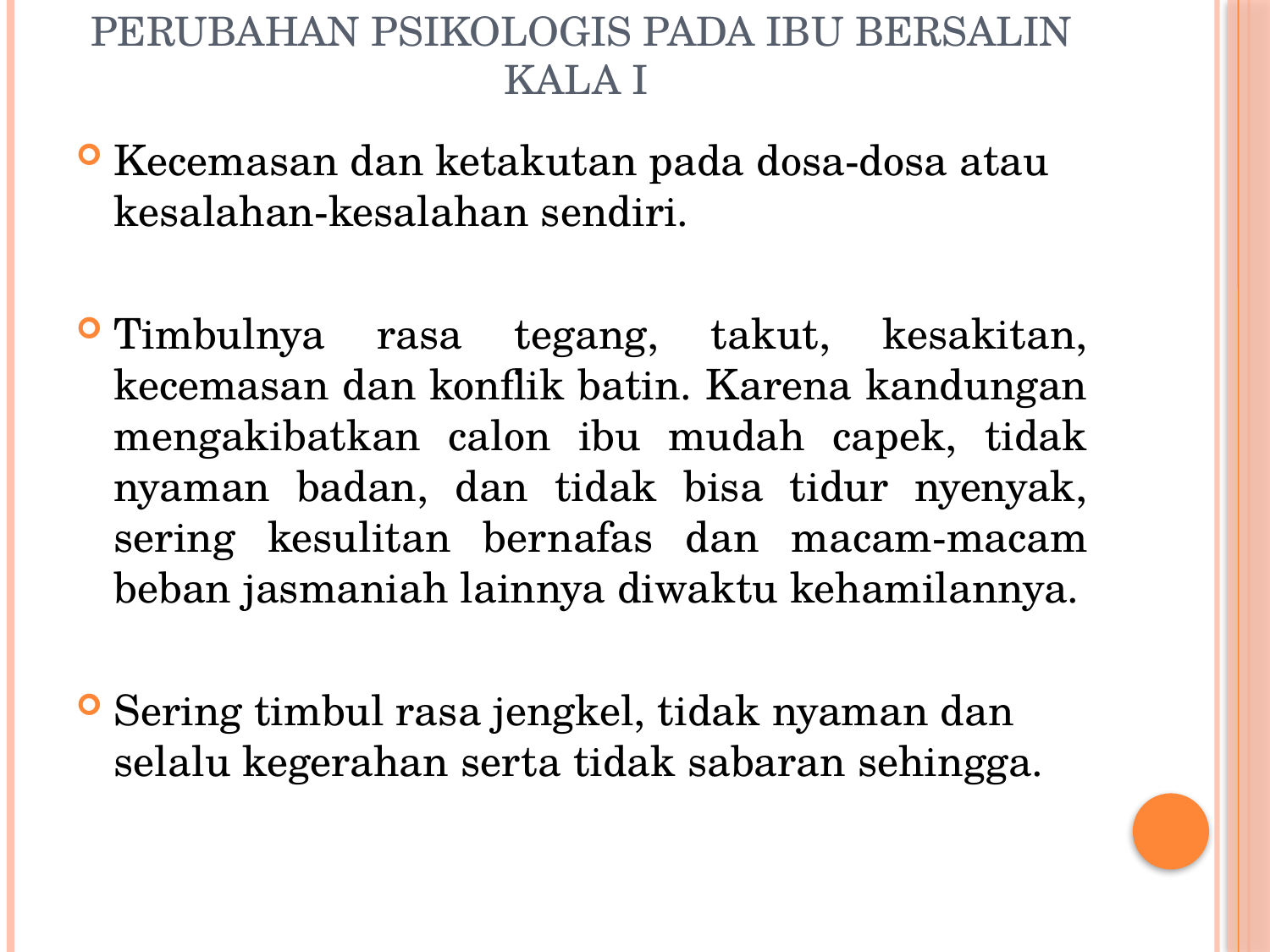

# Perubahan Psikologis Pada Ibu Bersalin Kala I
Kecemasan dan ketakutan pada dosa-dosa atau kesalahan-kesalahan sendiri.

Timbulnya rasa tegang, takut, kesakitan, kecemasan dan konflik batin. Karena kandungan mengakibatkan calon ibu mudah capek, tidak nyaman badan, dan tidak bisa tidur nyenyak, sering kesulitan bernafas dan macam-macam beban jasmaniah lainnya diwaktu kehamilannya.

Sering timbul rasa jengkel, tidak nyaman dan selalu kegerahan serta tidak sabaran sehingga.